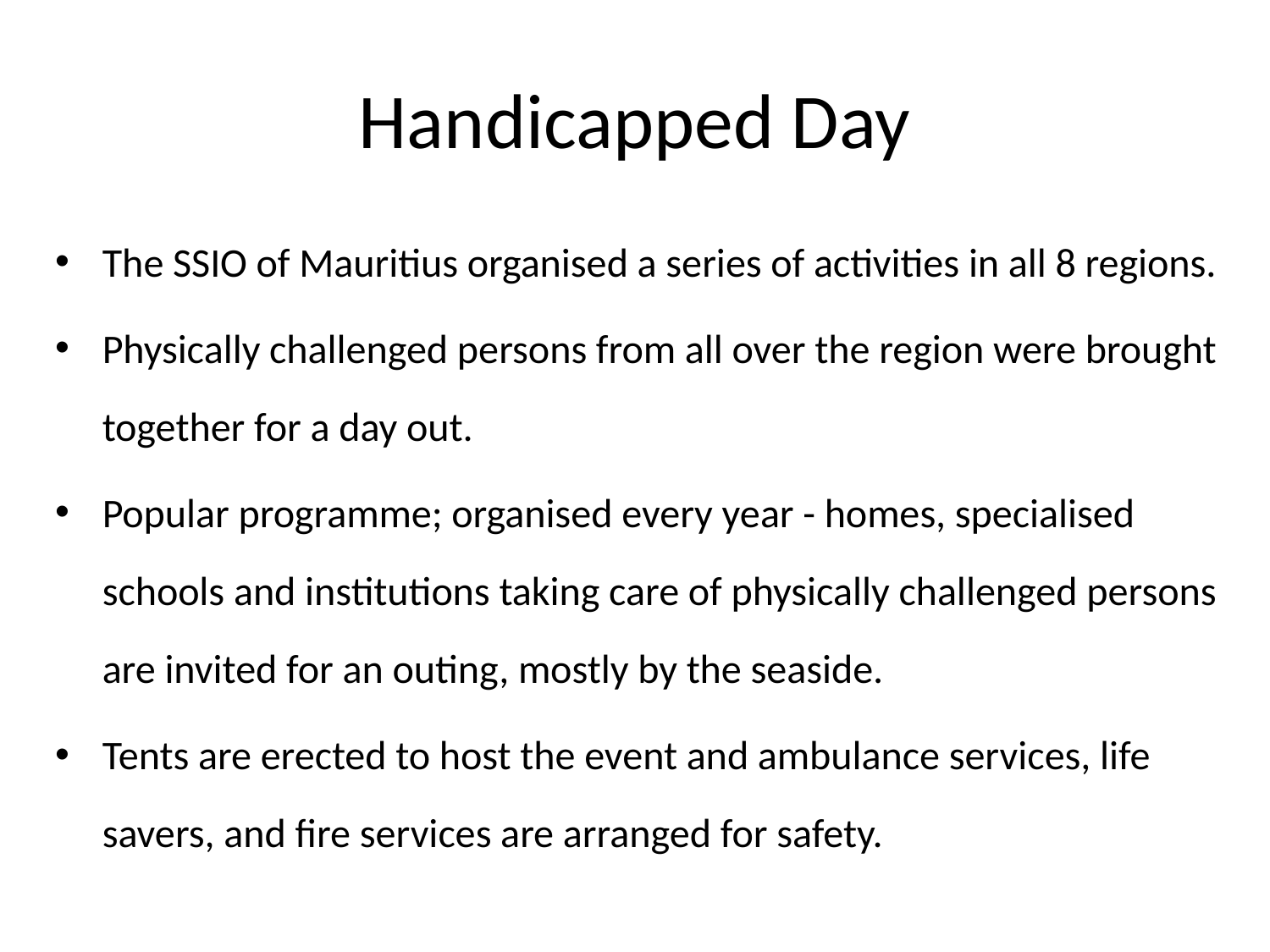

# Handicapped Day
The SSIO of Mauritius organised a series of activities in all 8 regions.
Physically challenged persons from all over the region were brought together for a day out.
Popular programme; organised every year - homes, specialised schools and institutions taking care of physically challenged persons are invited for an outing, mostly by the seaside.
Tents are erected to host the event and ambulance services, life savers, and fire services are arranged for safety.